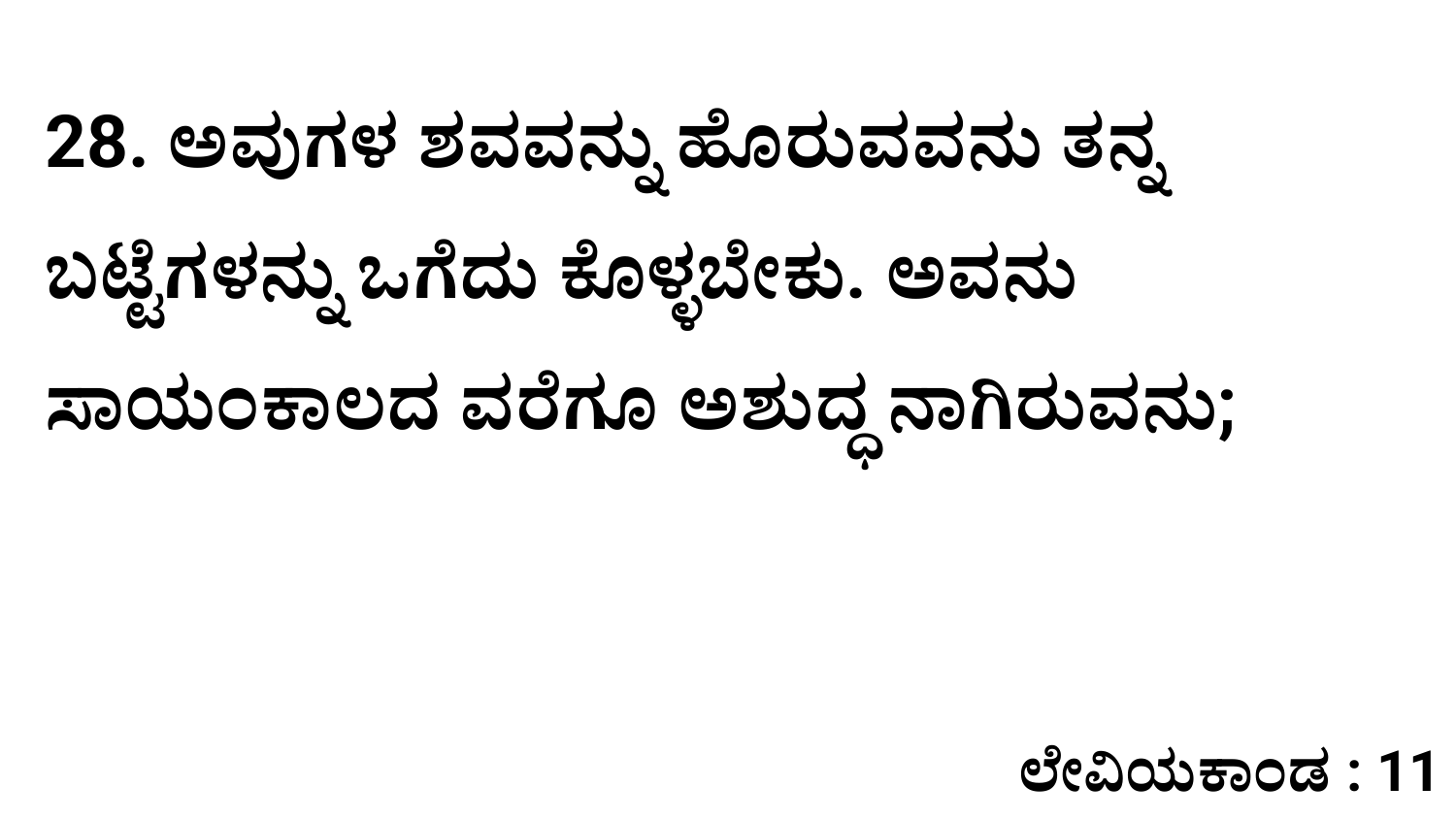

28. ಅವುಗಳ ಶವವನ್ನು ಹೊರುವವನು ತನ್ನ ಬಟ್ಟೆಗಳನ್ನು ಒಗೆದು ಕೊಳ್ಳಬೇಕು. ಅವನು ಸಾಯಂಕಾಲದ ವರೆಗೂ ಅಶುದ್ಧ ನಾಗಿರುವನು;
ಲೇವಿಯಕಾಂಡ : 11